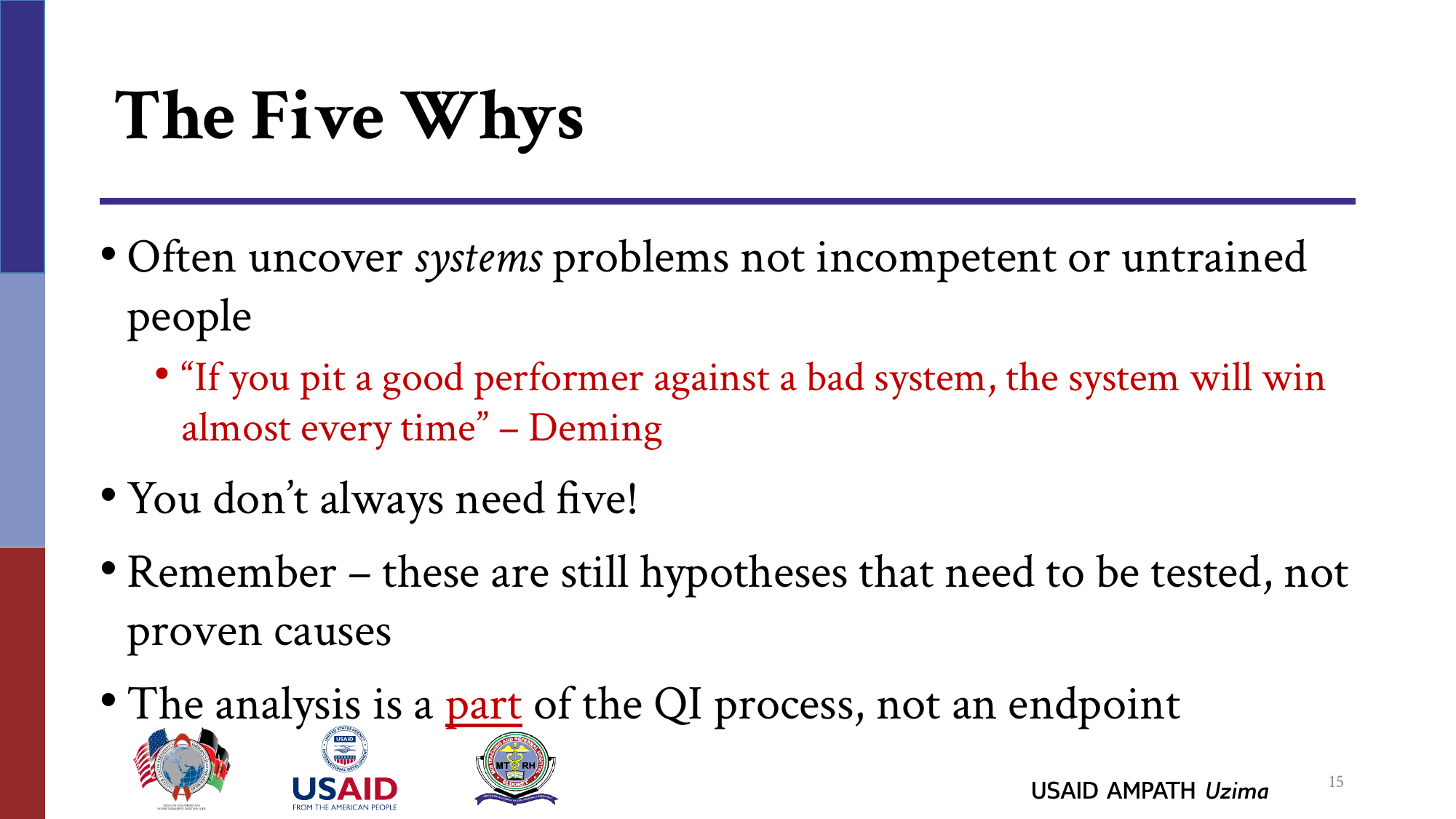

# The Five Whys
Often uncover systems problems not incompetent or untrained people
“If you pit a good performer against a bad system, the system will win almost every time” – Deming
You don’t always need five!
Remember – these are still hypotheses that need to be tested, not proven causes
The analysis is a part of the QI process, not an endpoint
15